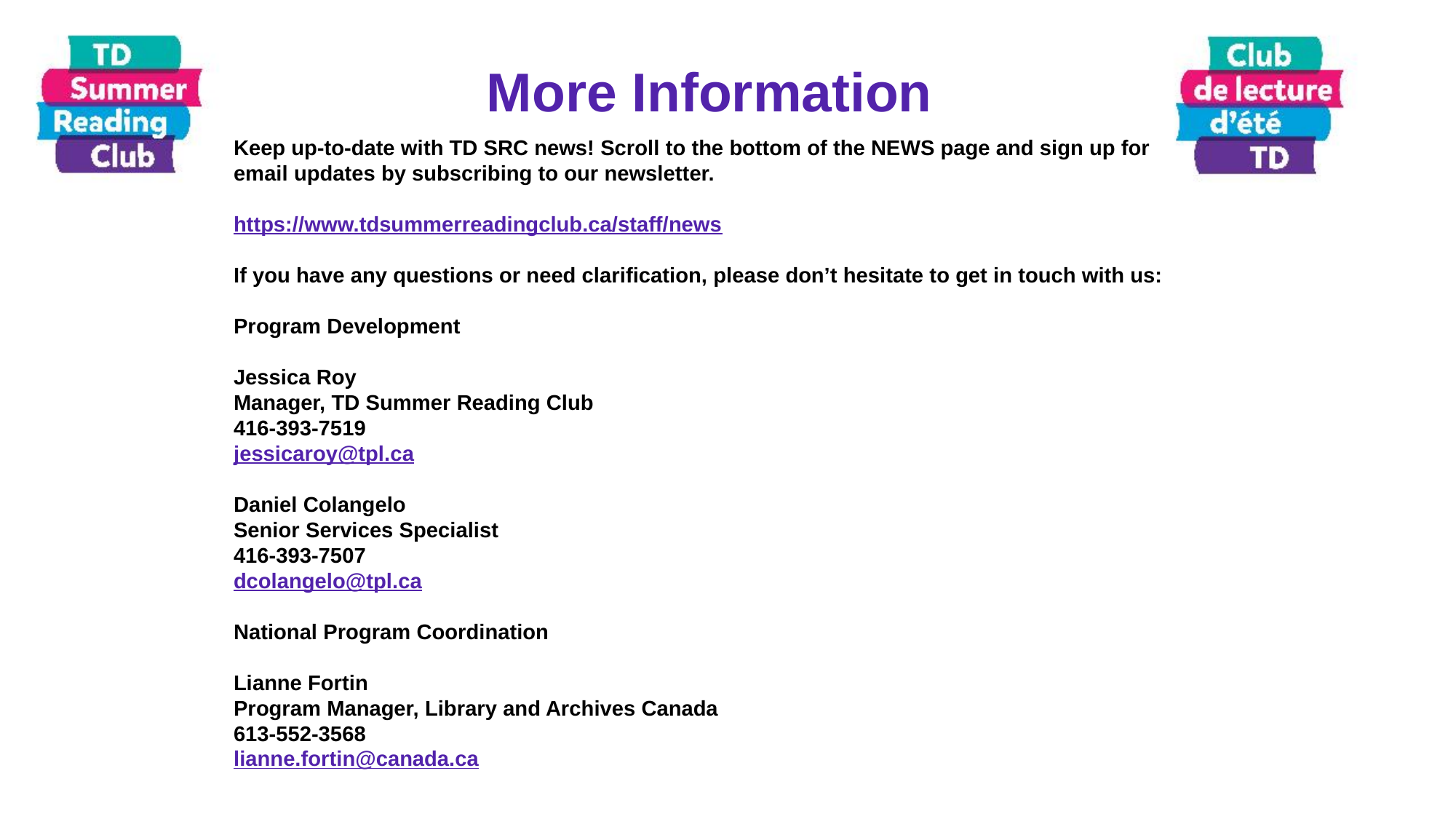

# More Information
Keep up-to-date with TD SRC news! Scroll to the bottom of the NEWS page and sign up for email updates by subscribing to our newsletter.

https://www.tdsummerreadingclub.ca/staff/news

If you have any questions or need clarification, please don’t hesitate to get in touch with us:

Program Development

Jessica Roy
Manager, TD Summer Reading Club
416-393-7519
jessicaroy@tpl.ca

Daniel Colangelo
Senior Services Specialist
416-393-7507
dcolangelo@tpl.ca

National Program Coordination

Lianne Fortin
Program Manager, Library and Archives Canada
613-552-3568
lianne.fortin@canada.ca